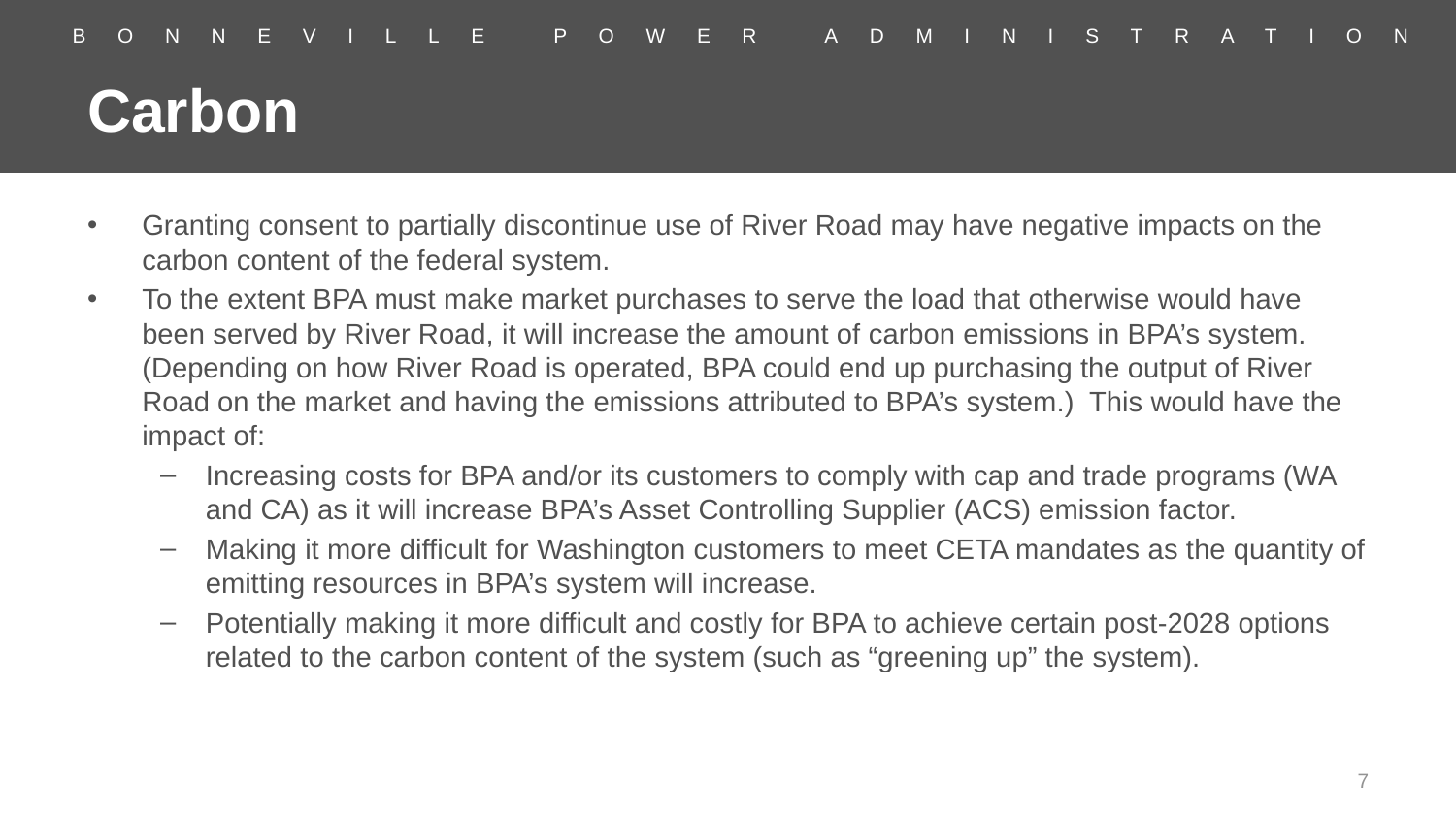

# Carbon
Granting consent to partially discontinue use of River Road may have negative impacts on the carbon content of the federal system.
To the extent BPA must make market purchases to serve the load that otherwise would have been served by River Road, it will increase the amount of carbon emissions in BPA’s system.  (Depending on how River Road is operated, BPA could end up purchasing the output of River Road on the market and having the emissions attributed to BPA’s system.)  This would have the impact of:
Increasing costs for BPA and/or its customers to comply with cap and trade programs (WA and CA) as it will increase BPA’s Asset Controlling Supplier (ACS) emission factor.
Making it more difficult for Washington customers to meet CETA mandates as the quantity of emitting resources in BPA’s system will increase.
Potentially making it more difficult and costly for BPA to achieve certain post-2028 options related to the carbon content of the system (such as “greening up” the system).

7